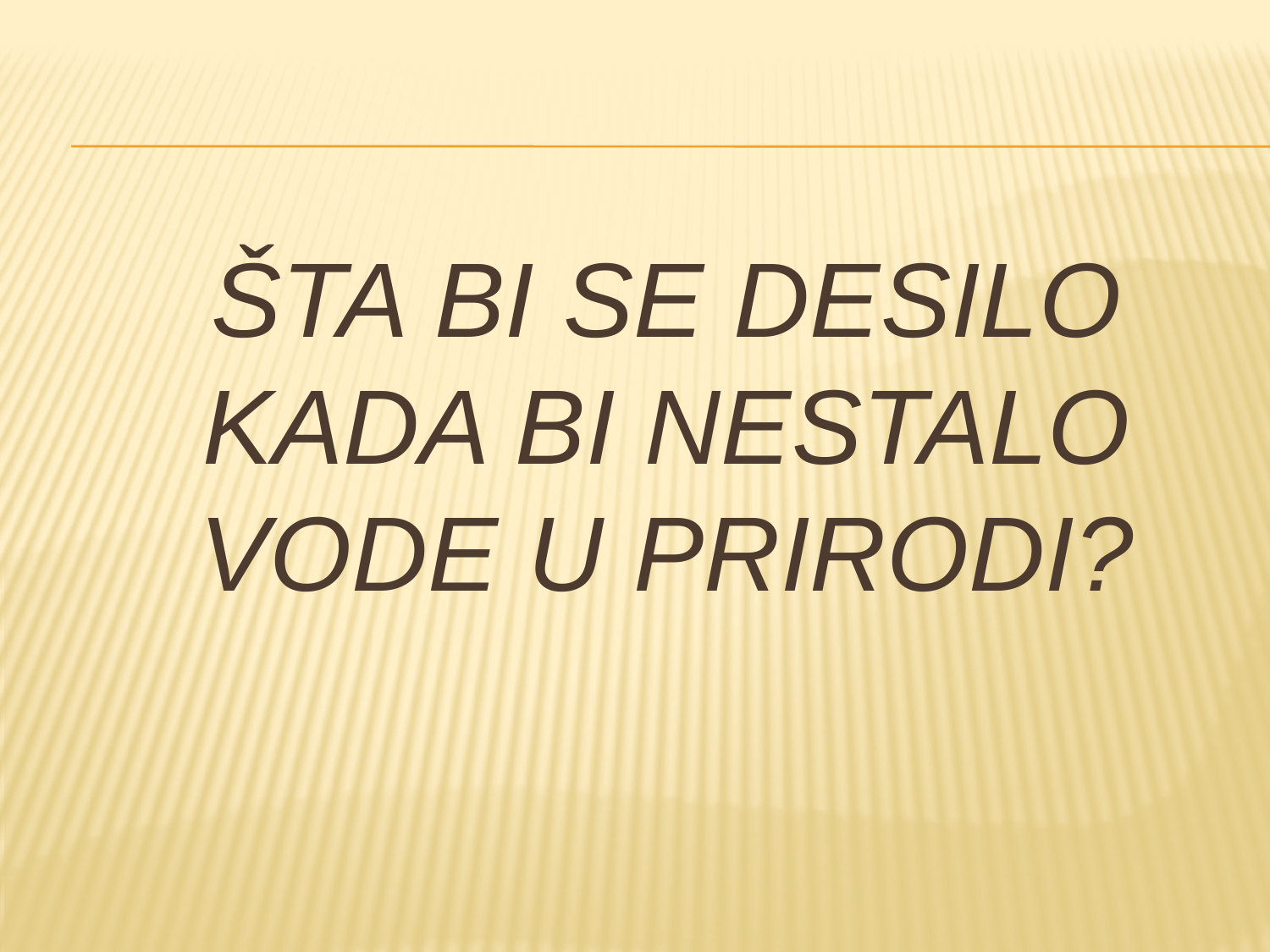

# Šta bi se desilo kada bi nestalo vode u prirodi?